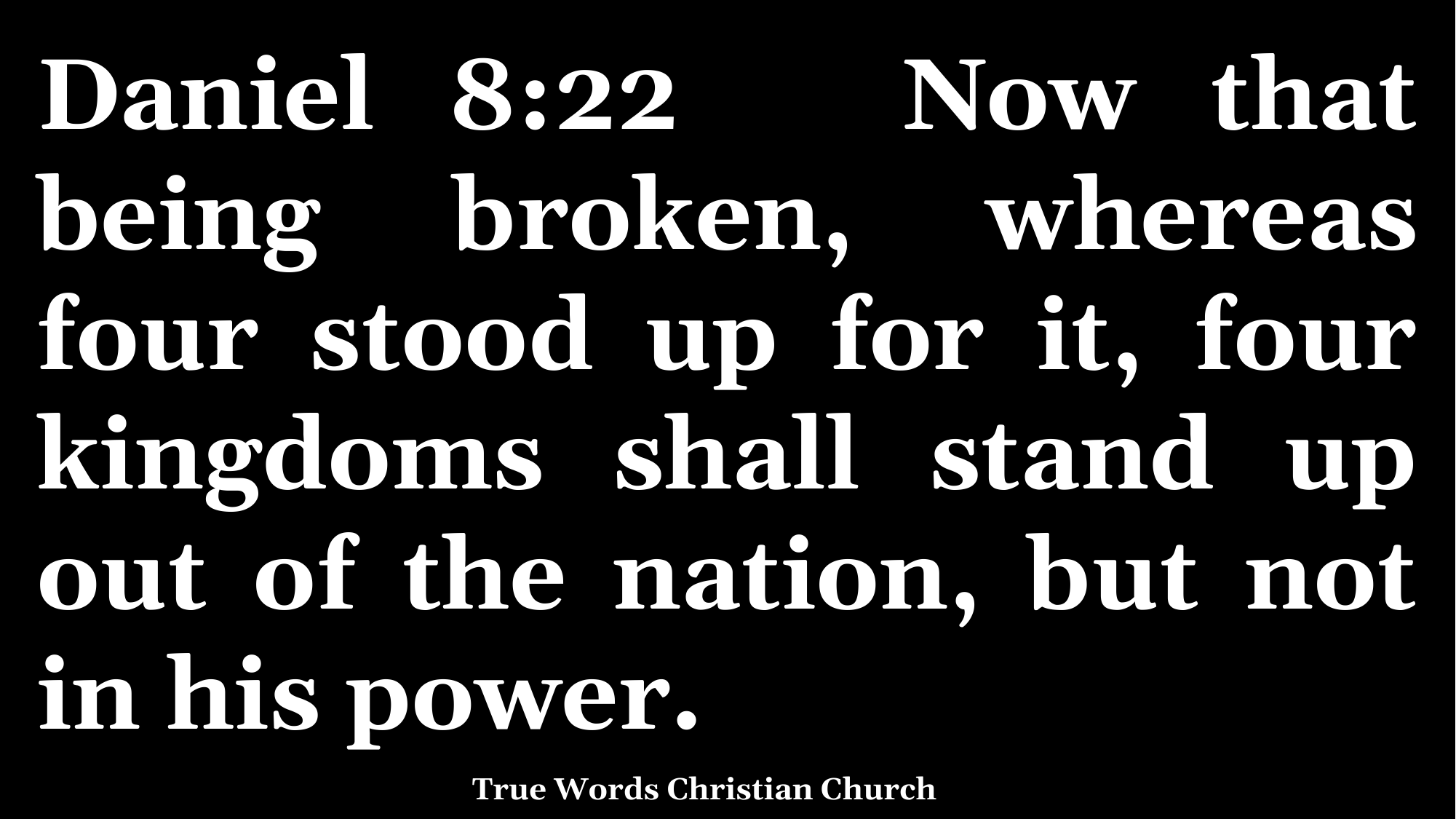

Daniel 8:22   Now that being broken, whereas four stood up for it, four kingdoms shall stand up out of the nation, but not in his power.
True Words Christian Church